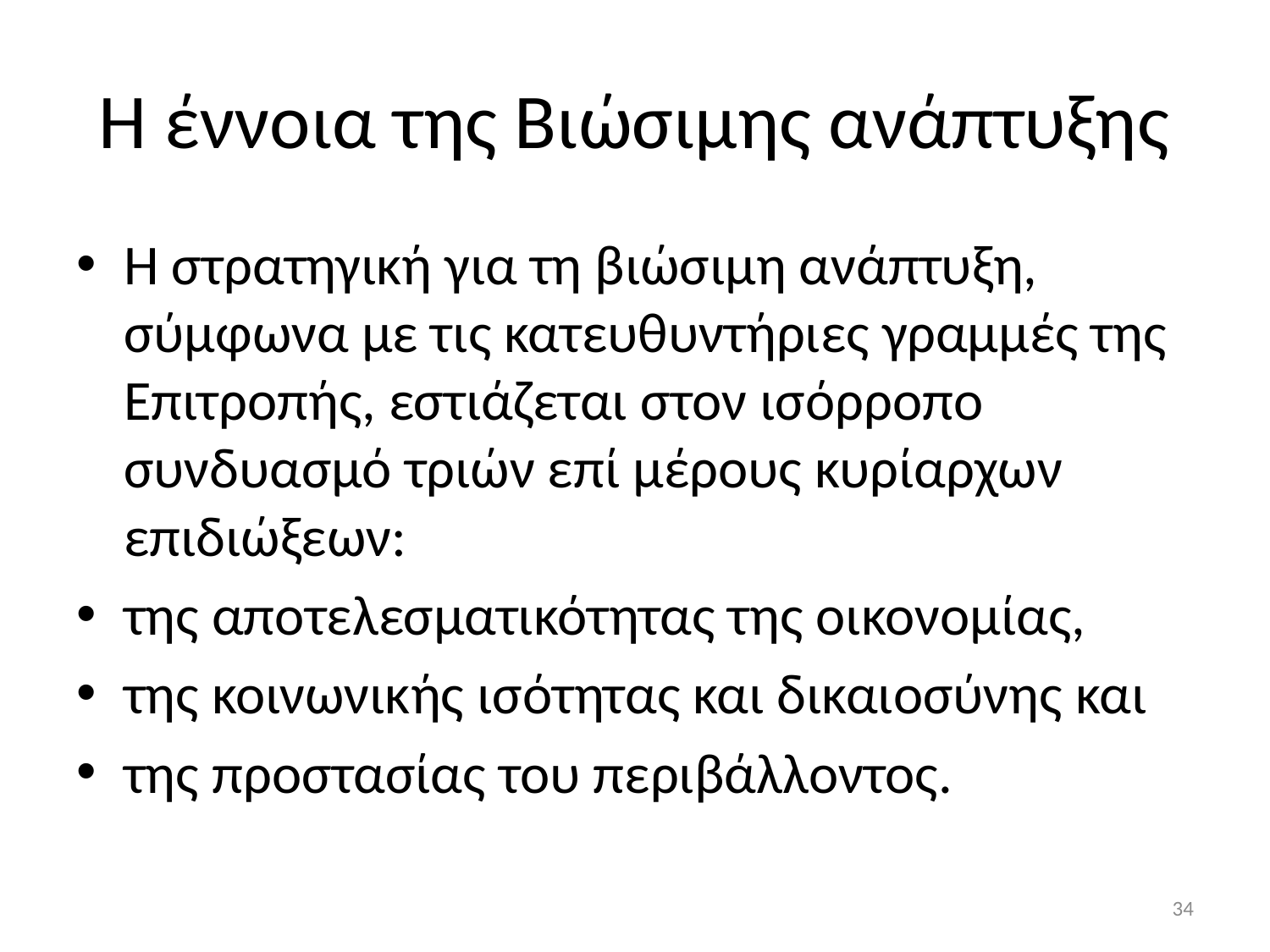

# Η έννοια της Βιώσιμης ανάπτυξης
Η στρατηγική για τη βιώσιμη ανάπτυξη, σύμφωνα με τις κατευθυντήριες γραμμές της Επιτροπής, εστιάζεται στον ισόρροπο συνδυασμό τριών επί μέρους κυρίαρχων επιδιώξεων:
της αποτελεσματικότητας της οικονομίας,
της κοινωνικής ισότητας και δικαιοσύνης και
της προστασίας του περιβάλλοντος.
34